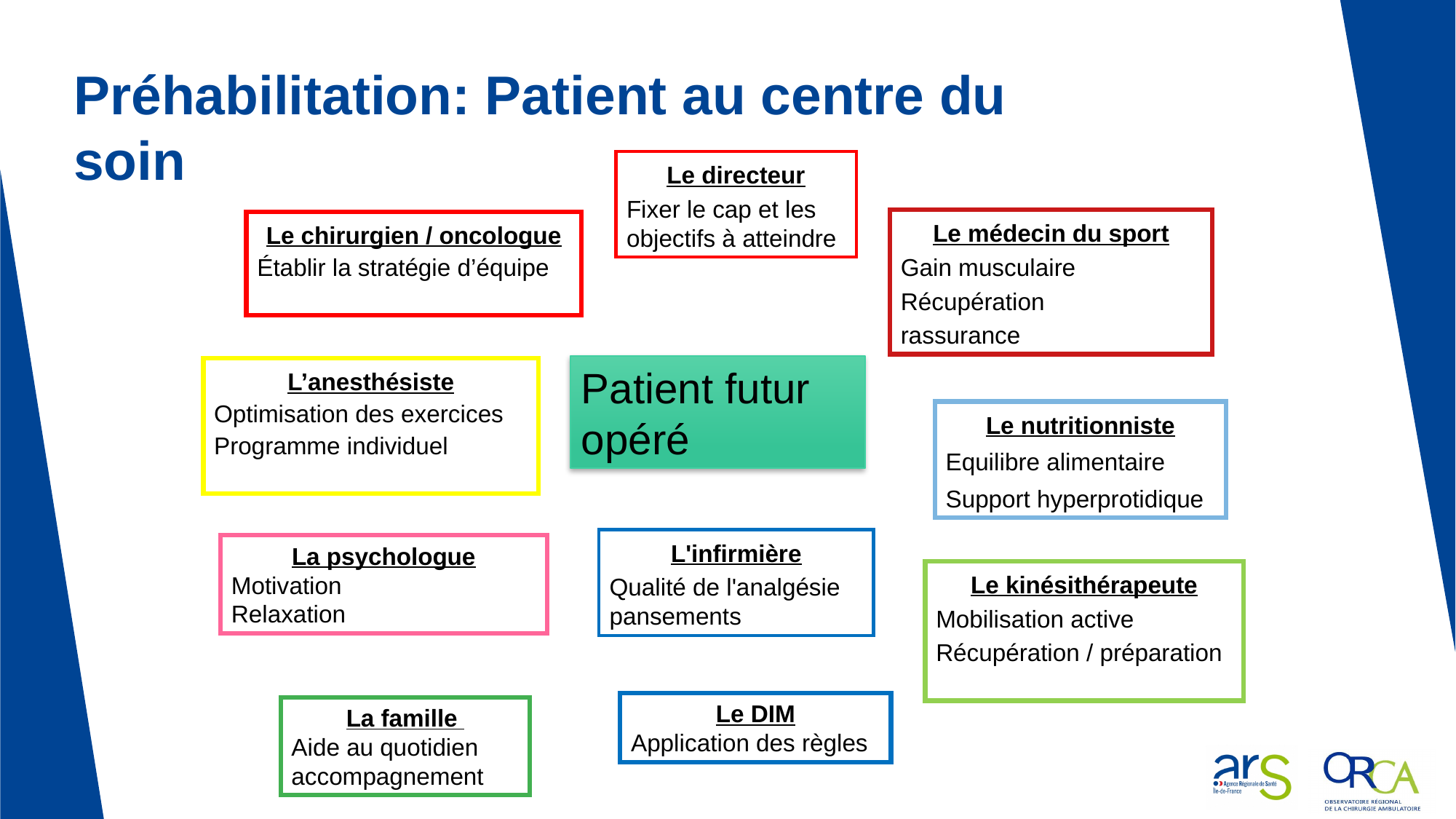

Préhabilitation: Patient au centre du soin
#
Le directeur
Fixer le cap et les objectifs à atteindre
Le médecin du sport
Gain musculaire
Récupération
rassurance
Le chirurgien / oncologue
Établir la stratégie d’équipe

Patient futur opéré
L’anesthésiste
Optimisation des exercices
Programme individuel

Le nutritionniste
Equilibre alimentaire
Support hyperprotidique
L'infirmière
Qualité de l'analgésie pansements
La psychologue
Motivation
Relaxation
Le kinésithérapeute
Mobilisation active
Récupération / préparation

Le DIM
Application des règles
La famille
Aide au quotidien
accompagnement
6